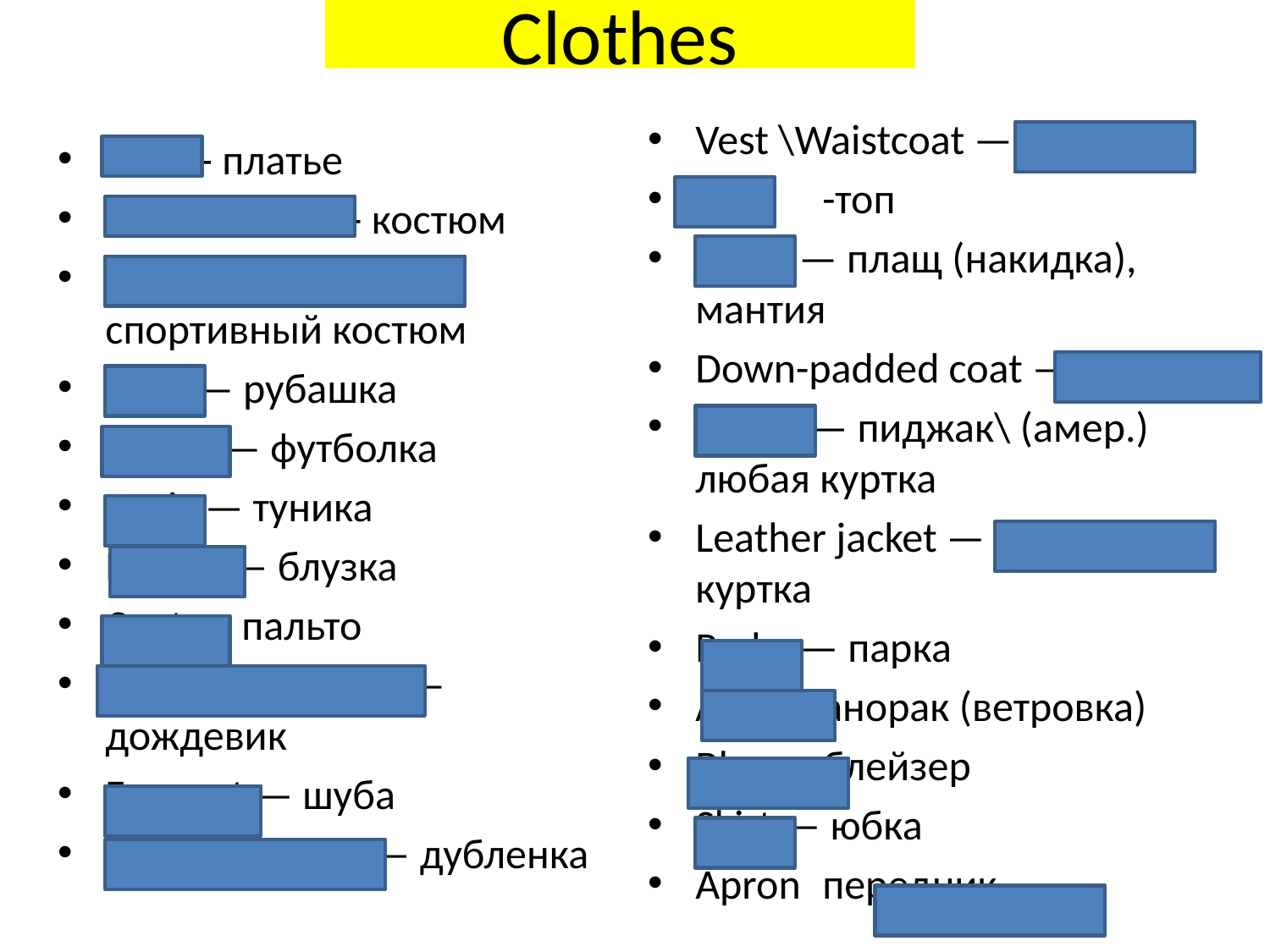

# Clothes
Vest \Waistcoat — жилет
Top	-топ
Cloak — плащ (накидка), мантия
Down-padded coat — пуховик
Jacket — пиджак\ (амер.) любая куртка
Leather jacket — кожаная куртка
Parka — парка
Anorak	анорак (ветровка)
Blazer	блейзер
Skirt — юбка
Apron	передник

Dress- платье
Suit/ Costume- костюм
Sport suit/Tracksuit- спортивный костюм
Shirt — рубашка
T-shirt — футболка
Tunic — туника
Blouse — блузка
Coat — пальто
Raincoat / slicker — дождевик
Fur coat — шуба
Sheepskin coat — дубленка